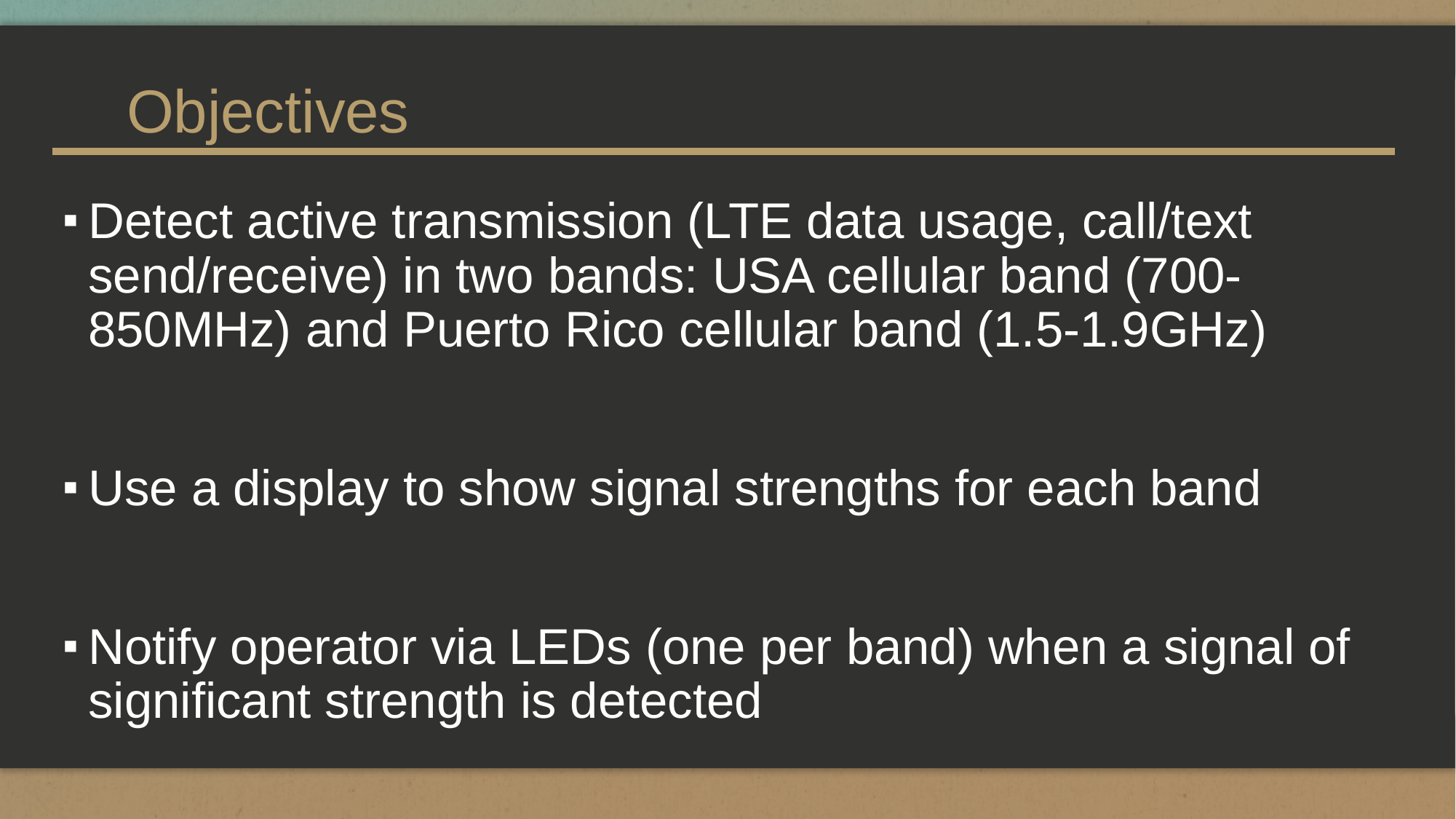

Objectives
Detect active transmission (LTE data usage, call/text send/receive) in two bands: USA cellular band (700-850MHz) and Puerto Rico cellular band (1.5-1.9GHz)

Use a display to show signal strengths for each band

Notify operator via LEDs (one per band) when a signal of significant strength is detected